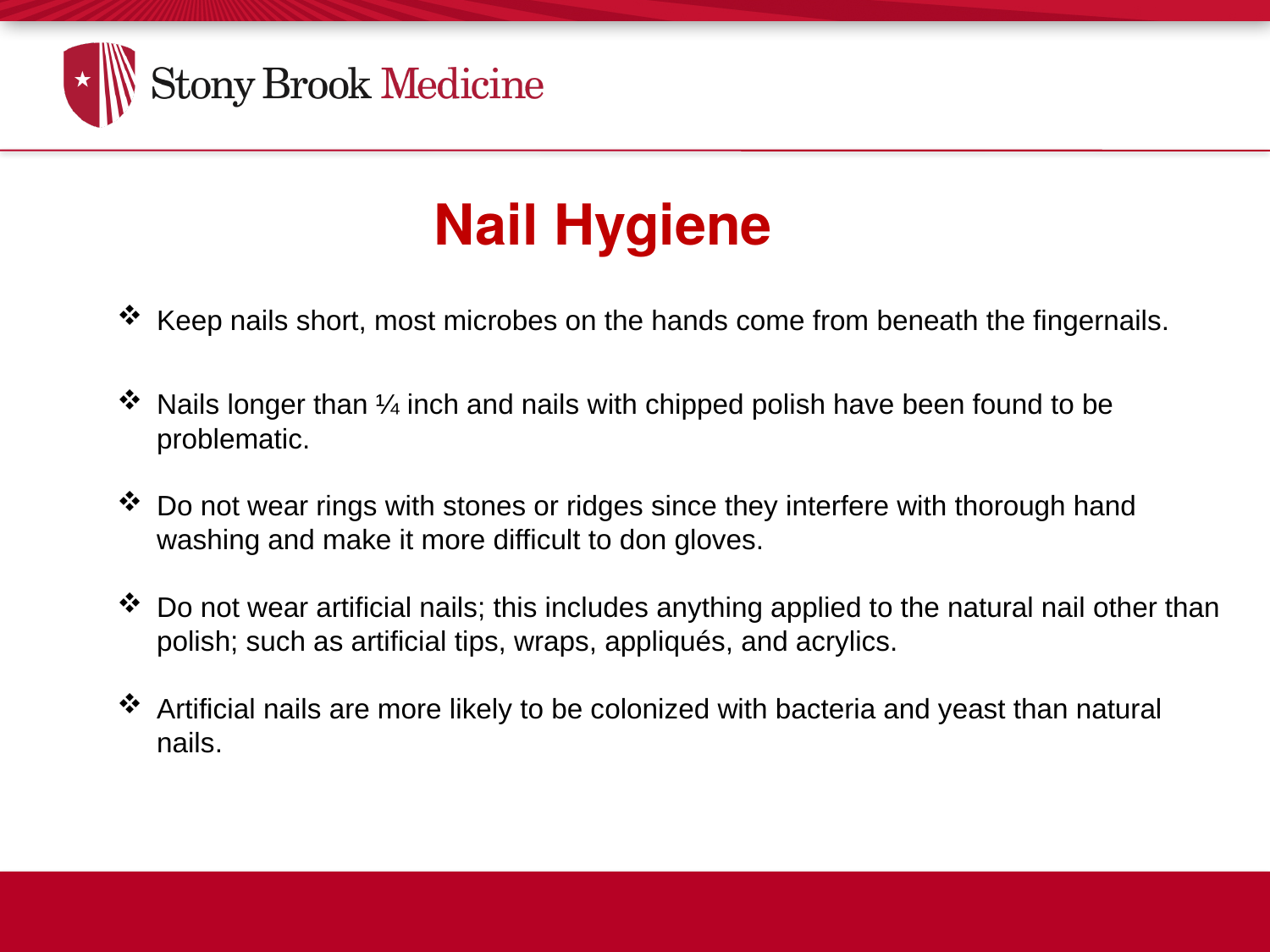

Nail Hygiene
Keep nails short, most microbes on the hands come from beneath the fingernails.

Nails longer than ¼ inch and nails with chipped polish have been found to be problematic.

Do not wear rings with stones or ridges since they interfere with thorough hand washing and make it more difficult to don gloves.

Do not wear artificial nails; this includes anything applied to the natural nail other than polish; such as artificial tips, wraps, appliqués, and acrylics.

Artificial nails are more likely to be colonized with bacteria and yeast than natural nails.